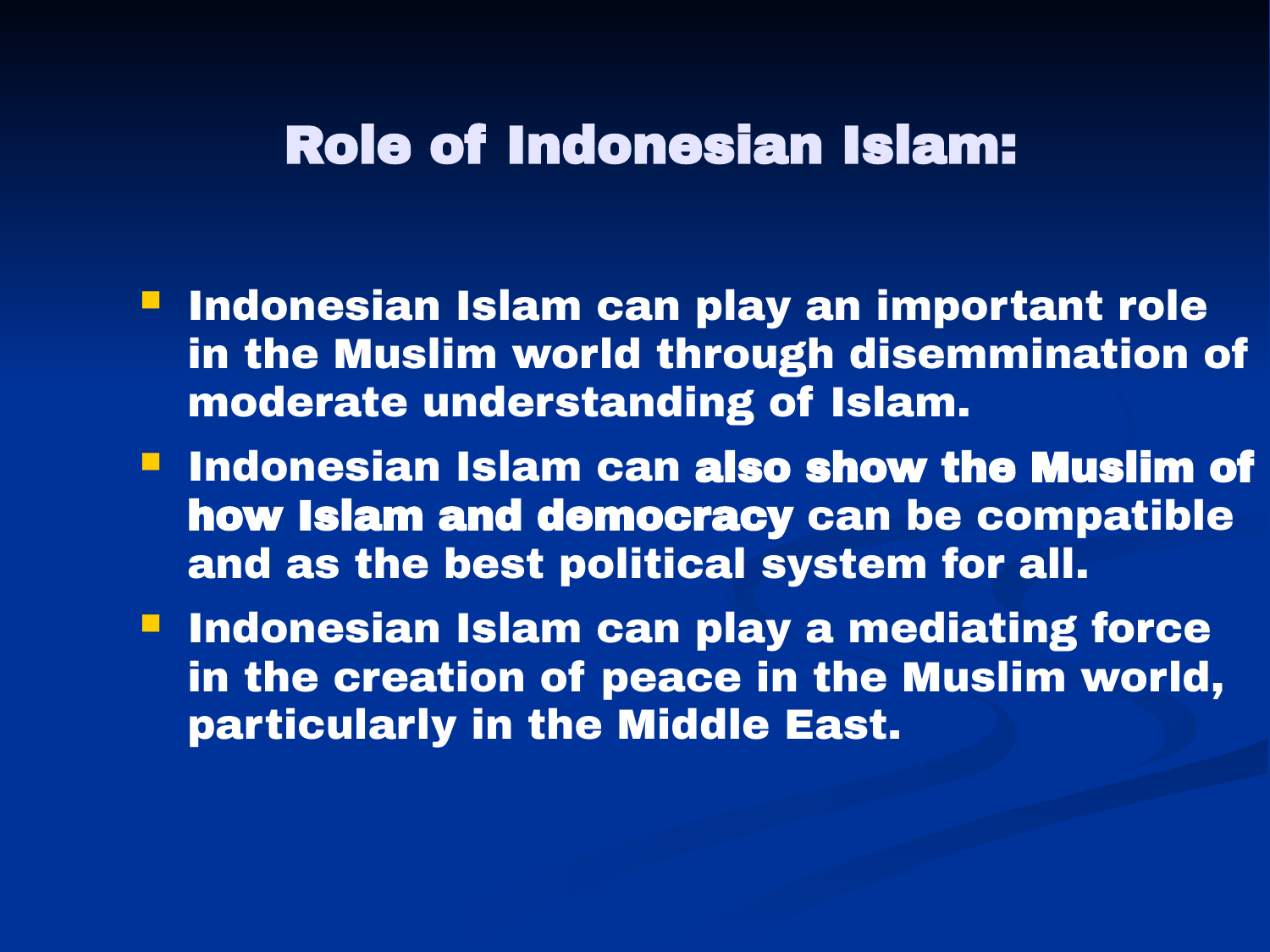

# Role of Indonesian Islam:
Indonesian Islam can play an important role in the Muslim world through disemmination of moderate understanding of Islam.
Indonesian Islam can also show the Muslim of how Islam and democracy can be compatible and as the best political system for all.
Indonesian Islam can play a mediating force in the creation of peace in the Muslim world, particularly in the Middle East.